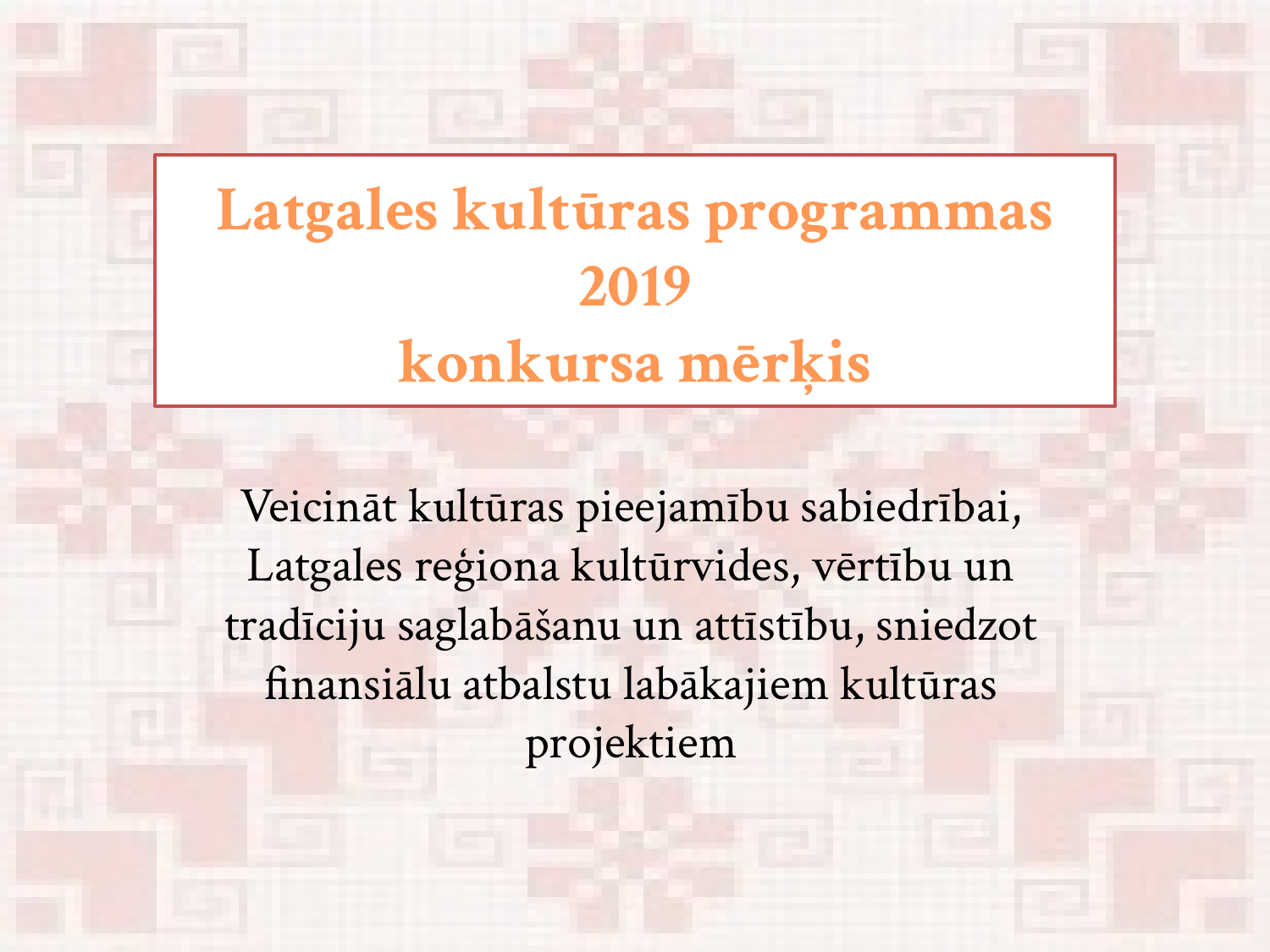

# Latgales kultūras programmas 2019 konkursa mērķis
Veicināt kultūras pieejamību sabiedrībai, Latgales reģiona kultūrvides, vērtību un tradīciju saglabāšanu un attīstību, sniedzot finansiālu atbalstu labākajiem kultūras projektiem